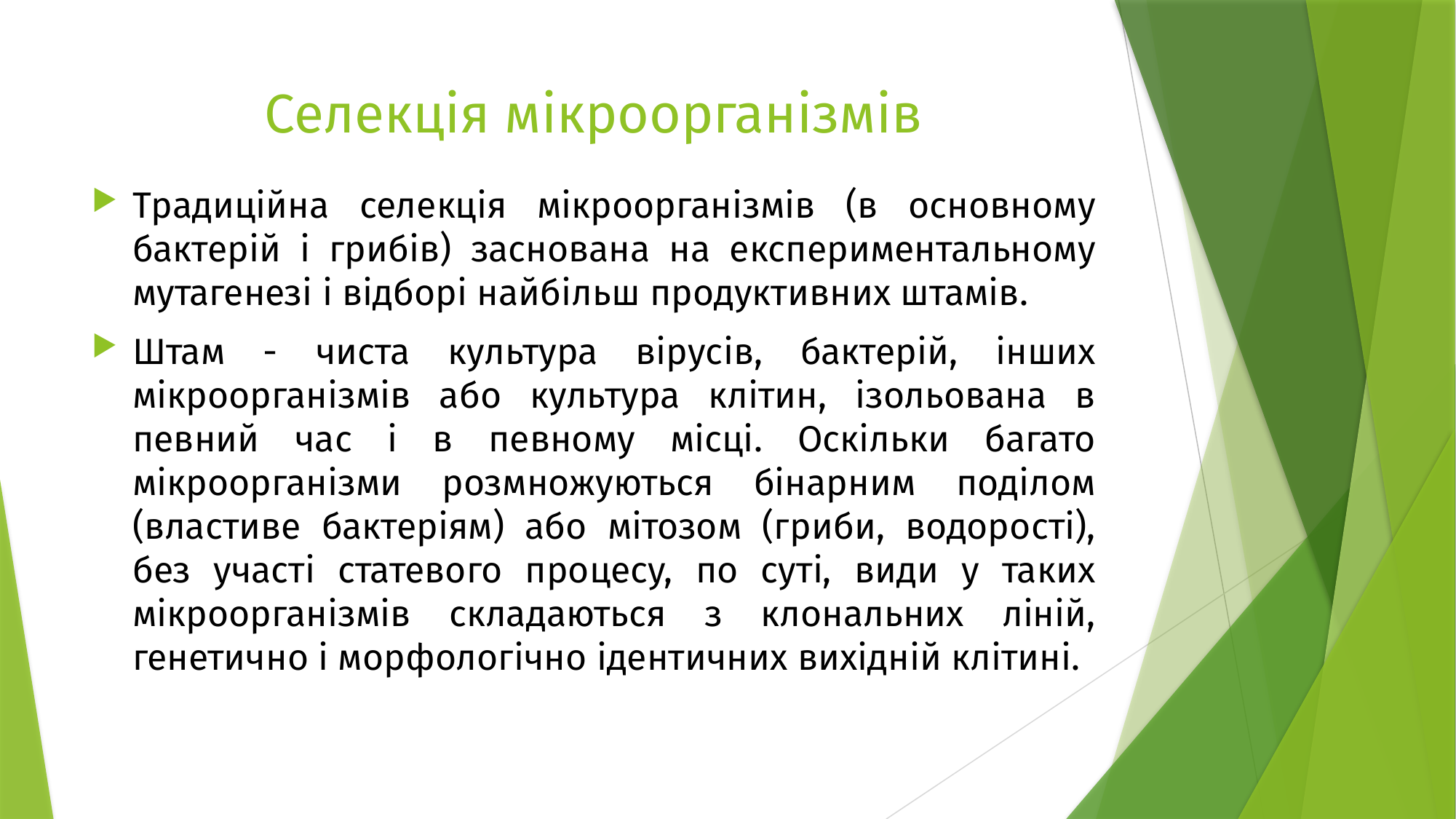

# Селекція мікроорганізмів
Традиційна селекція мікроорганізмів (в основному бактерій і грибів) заснована на експериментальному мутагенезі і відборі найбільш продуктивних штамів.
Штам - чиста культура вірусів, бактерій, інших мікроорганізмів або культура клітин, ізольована в певний час і в певному місці. Оскільки багато мікроорганізми розмножуються бінарним поділом (властиве бактеріям) або мітозом (гриби, водорості), без участі статевого процесу, по суті, види у таких мікроорганізмів складаються з клональних ліній, генетично і морфологічно ідентичних вихідній клітині.